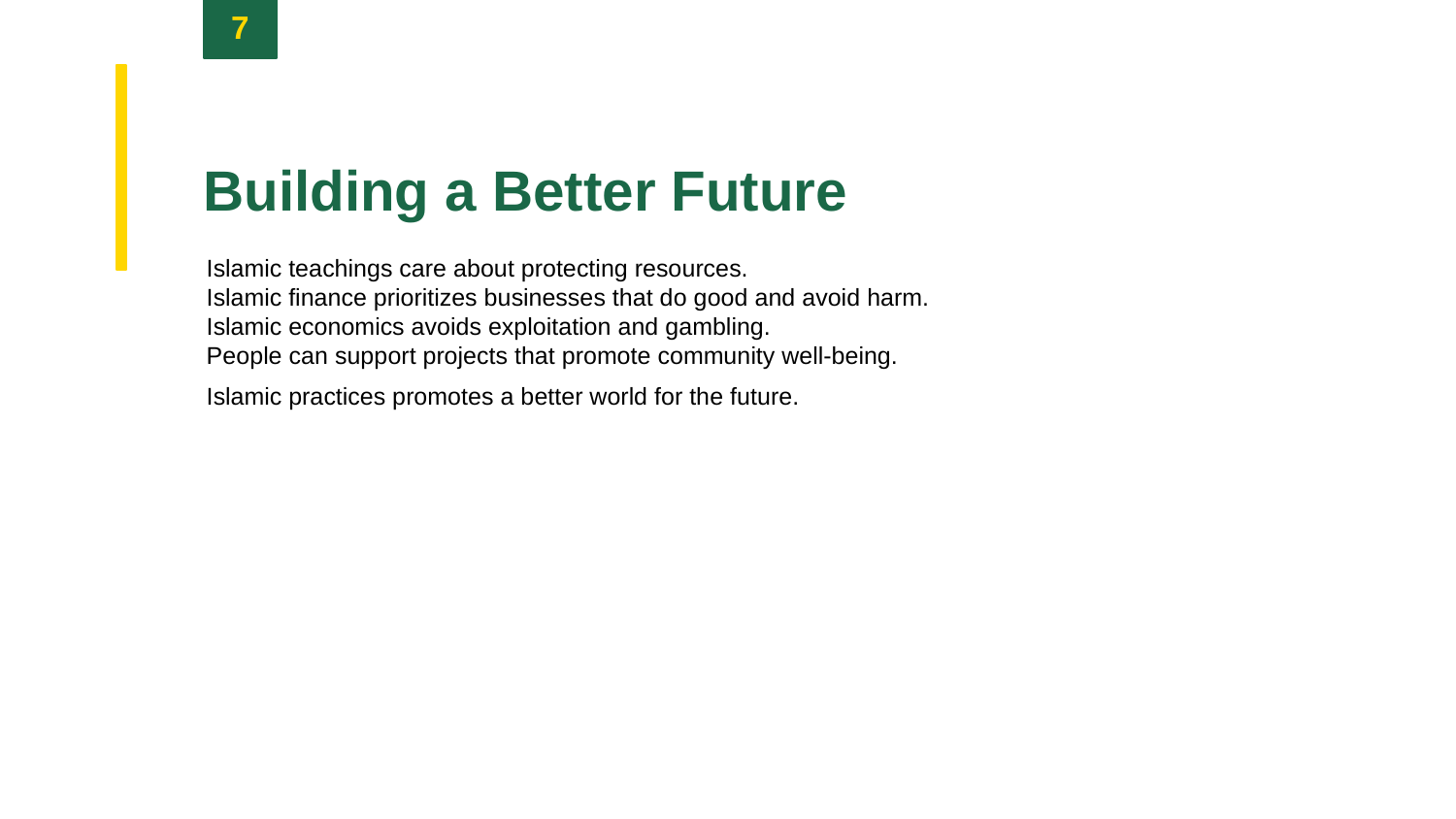

7

Building a Better Future
Islamic teachings care about protecting resources.
Islamic finance prioritizes businesses that do good and avoid harm.
Islamic economics avoids exploitation and gambling.
People can support projects that promote community well-being.
Islamic practices promotes a better world for the future.